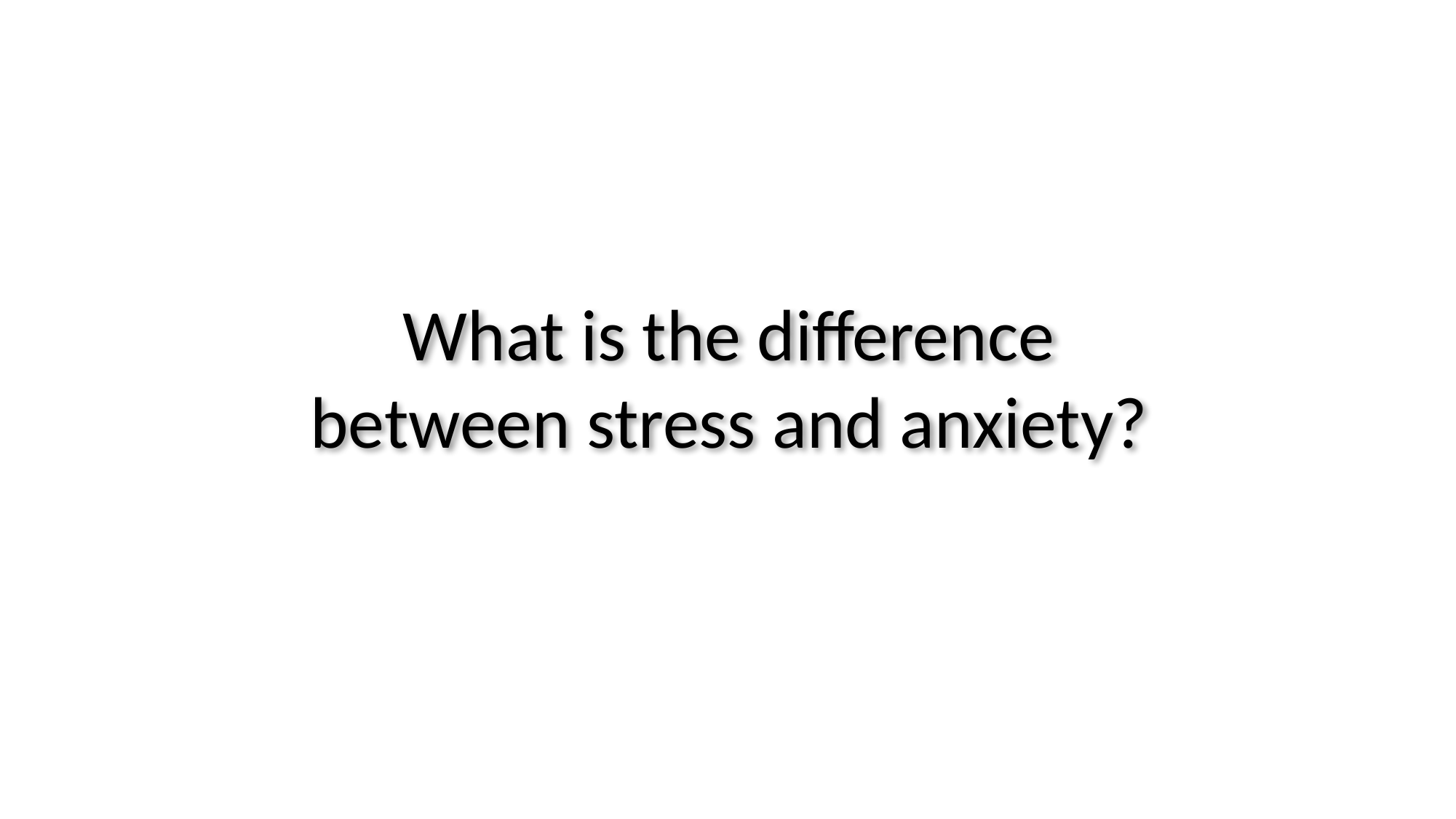

What is the difference between stress and anxiety?